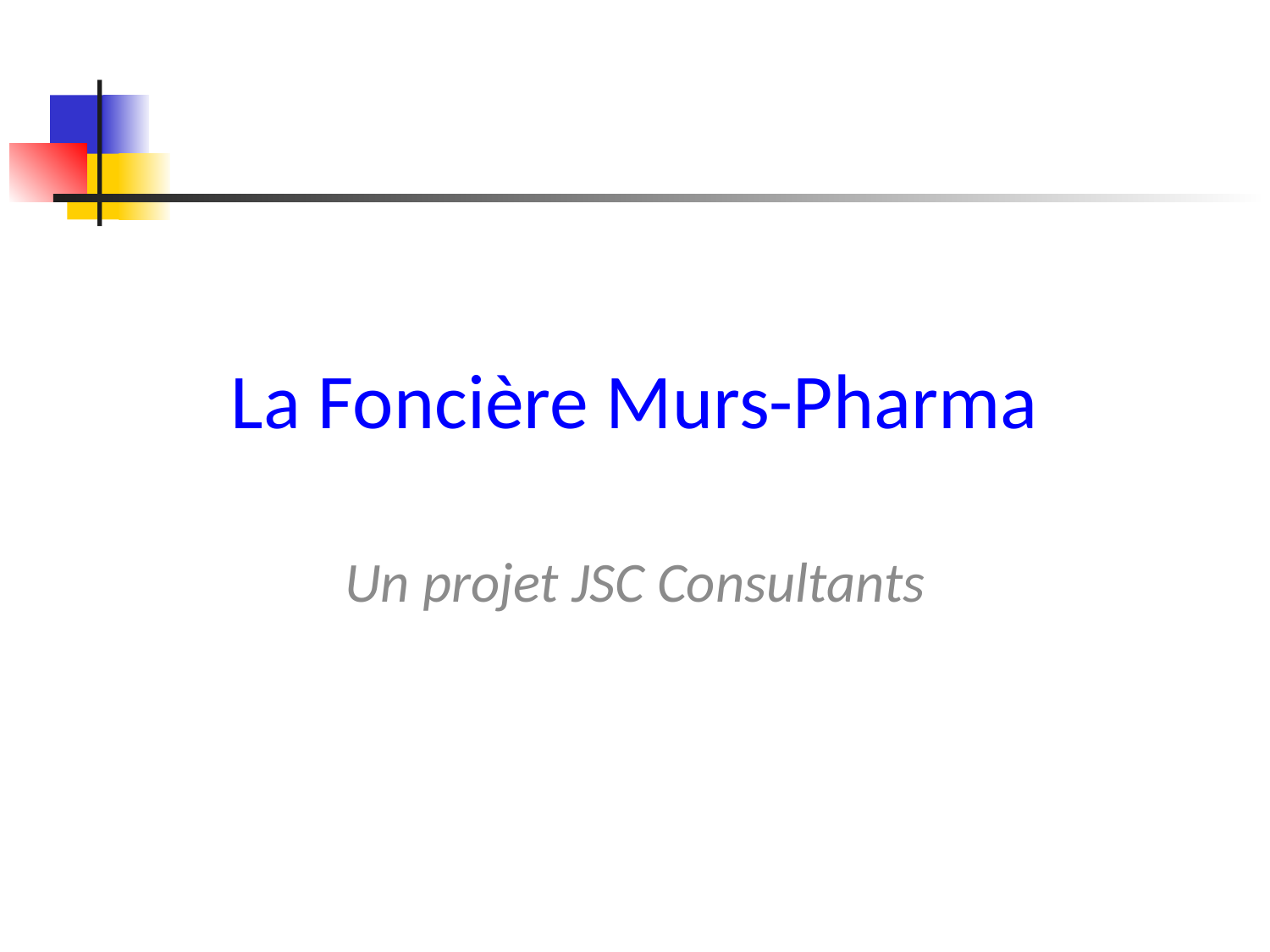

# La Foncière Murs-Pharma
Un projet JSC Consultants